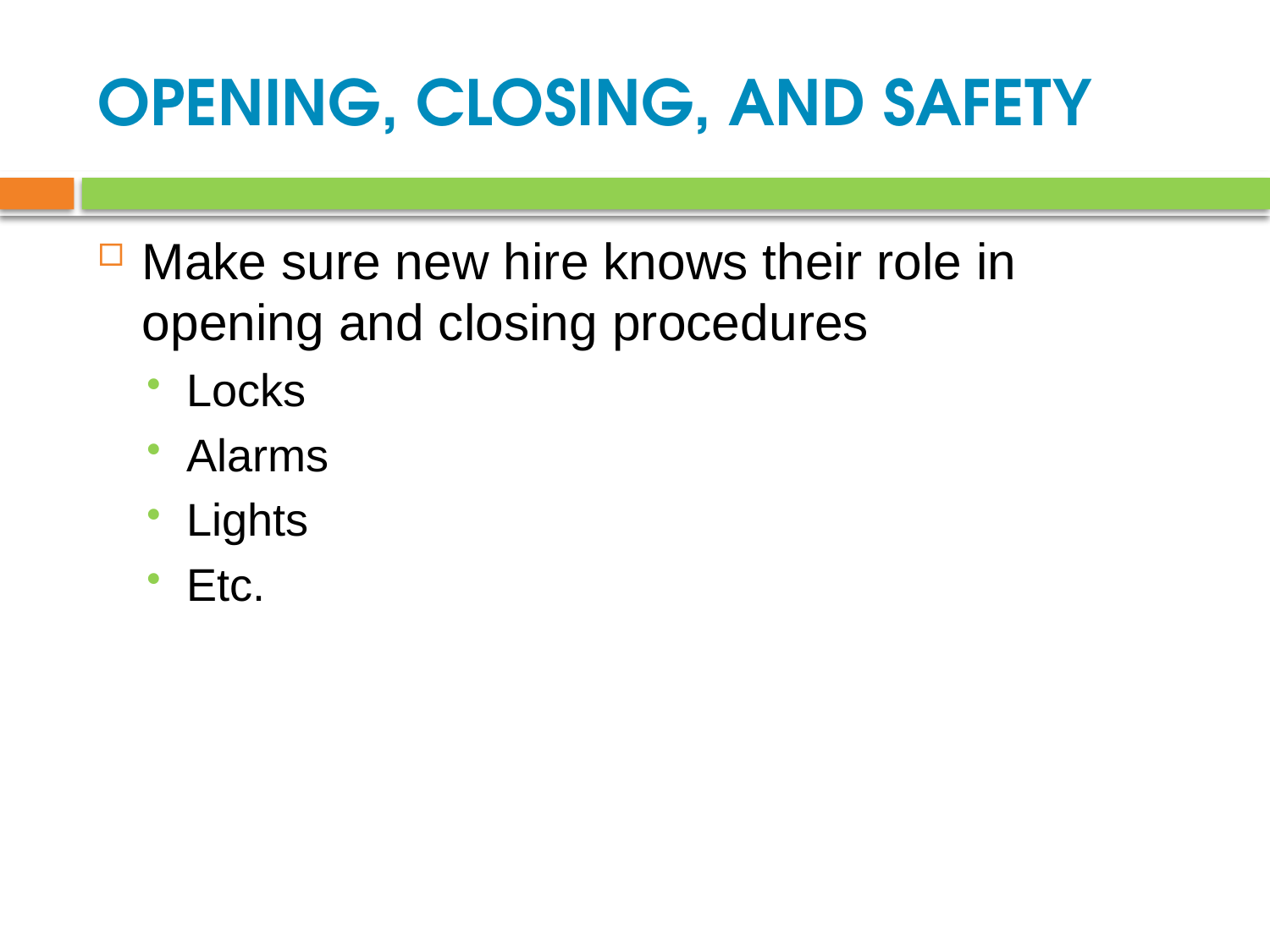

# OPENING, CLOSING, AND SAFETY
Make sure new hire knows their role in opening and closing procedures
Locks
Alarms
Lights
Etc.